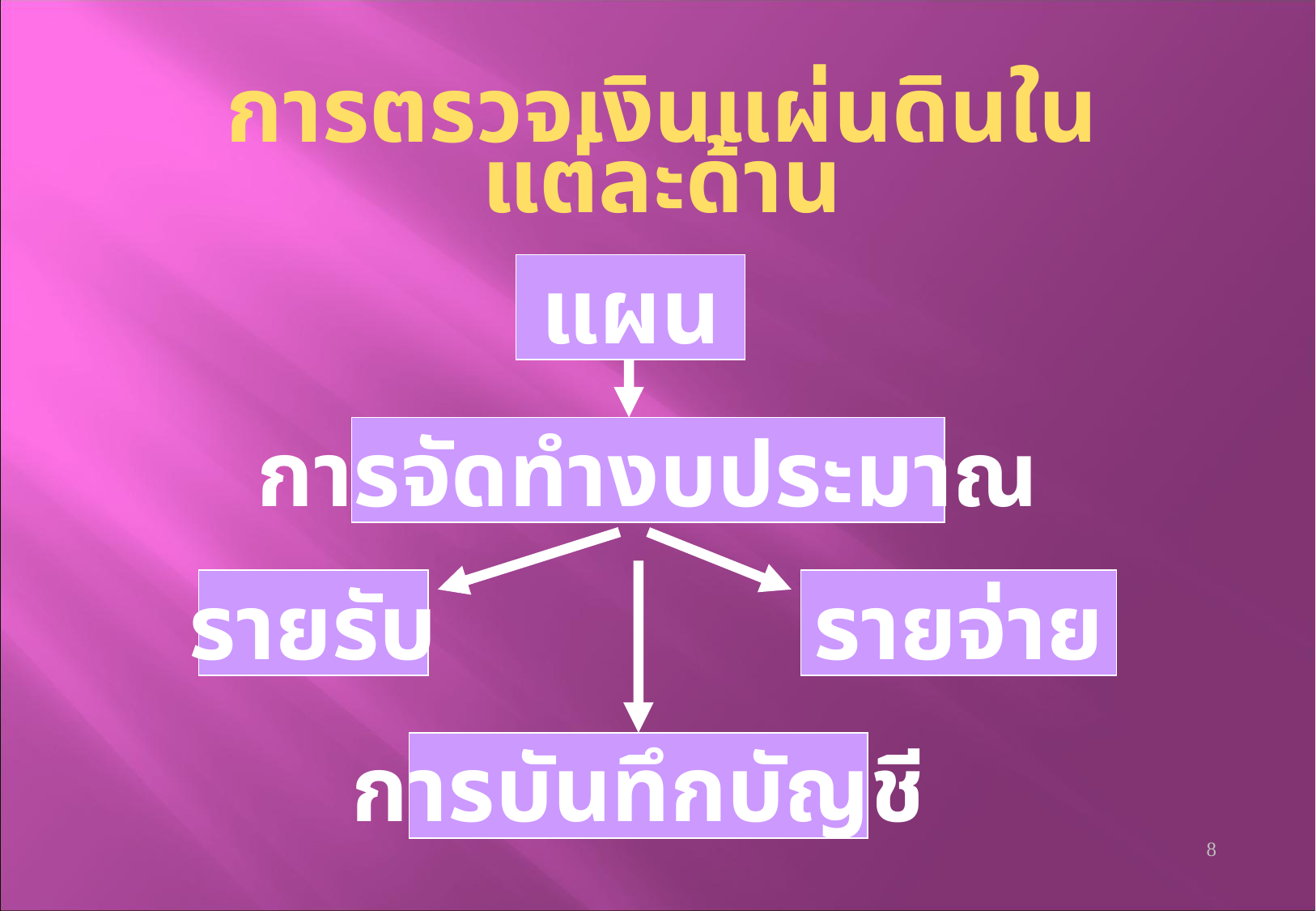

การตรวจเงินแผ่นดินในแต่ละด้าน
แผน

การจัดทำงบประมาณ

รายรับ
รายจ่าย
การบันทึกบัญชี
8